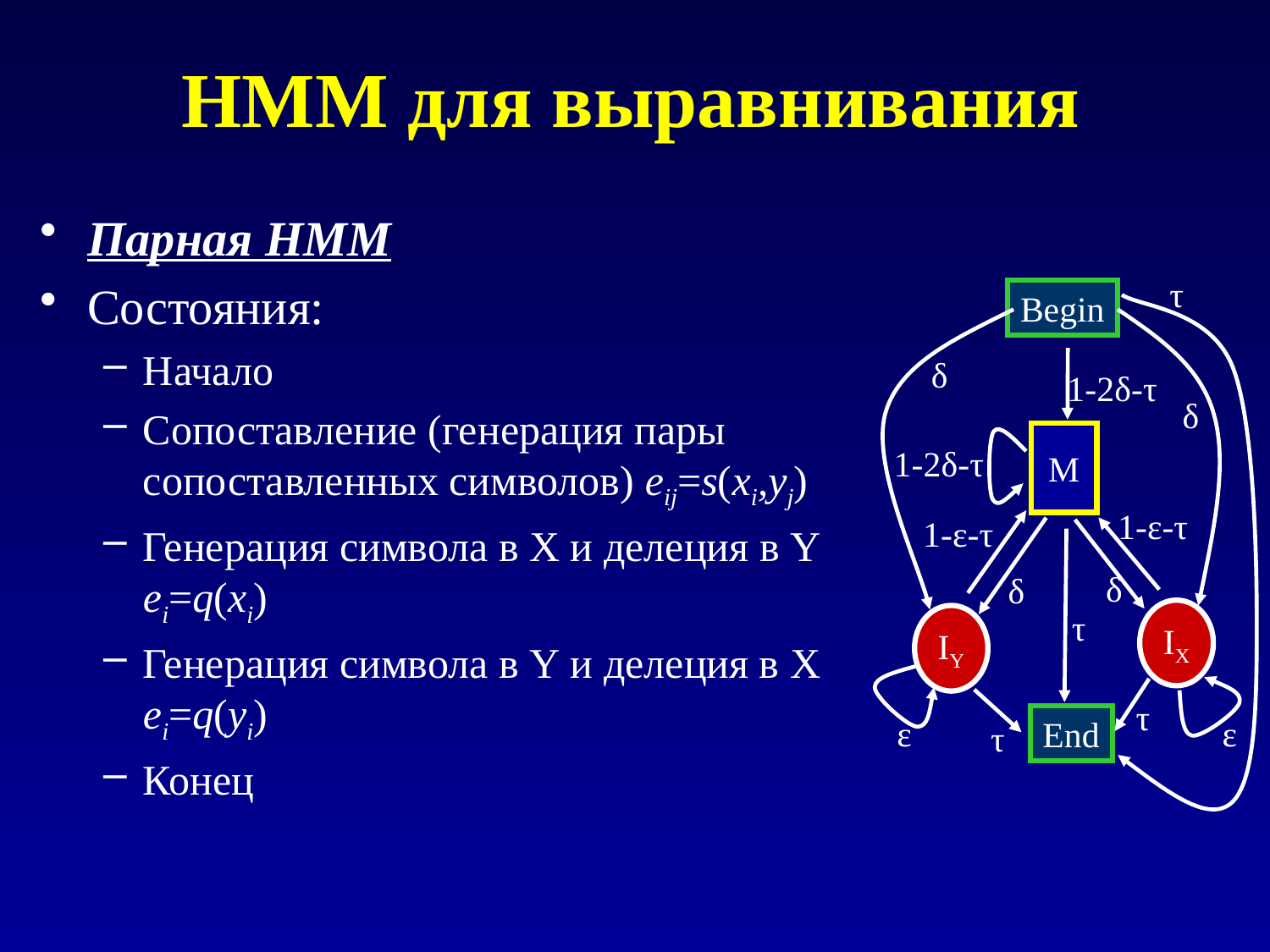

# HMM для выравнивания
Парная HMM
Состояния:
Начало
Сопоставление (генерация пары сопоставленных символов) eij=s(xi,yj)
Генерация символа в X и делеция в Y ei=q(xi)
Генерация символа в Y и делеция в X ei=q(yi)
Конец

τ
Begin

δ

1-2δ-τ
δ
M
1-2δ-τ

1-ε-τ
1-ε-τ

δ
δ
τ
IX
IY

τ

ε
ε
End
τ